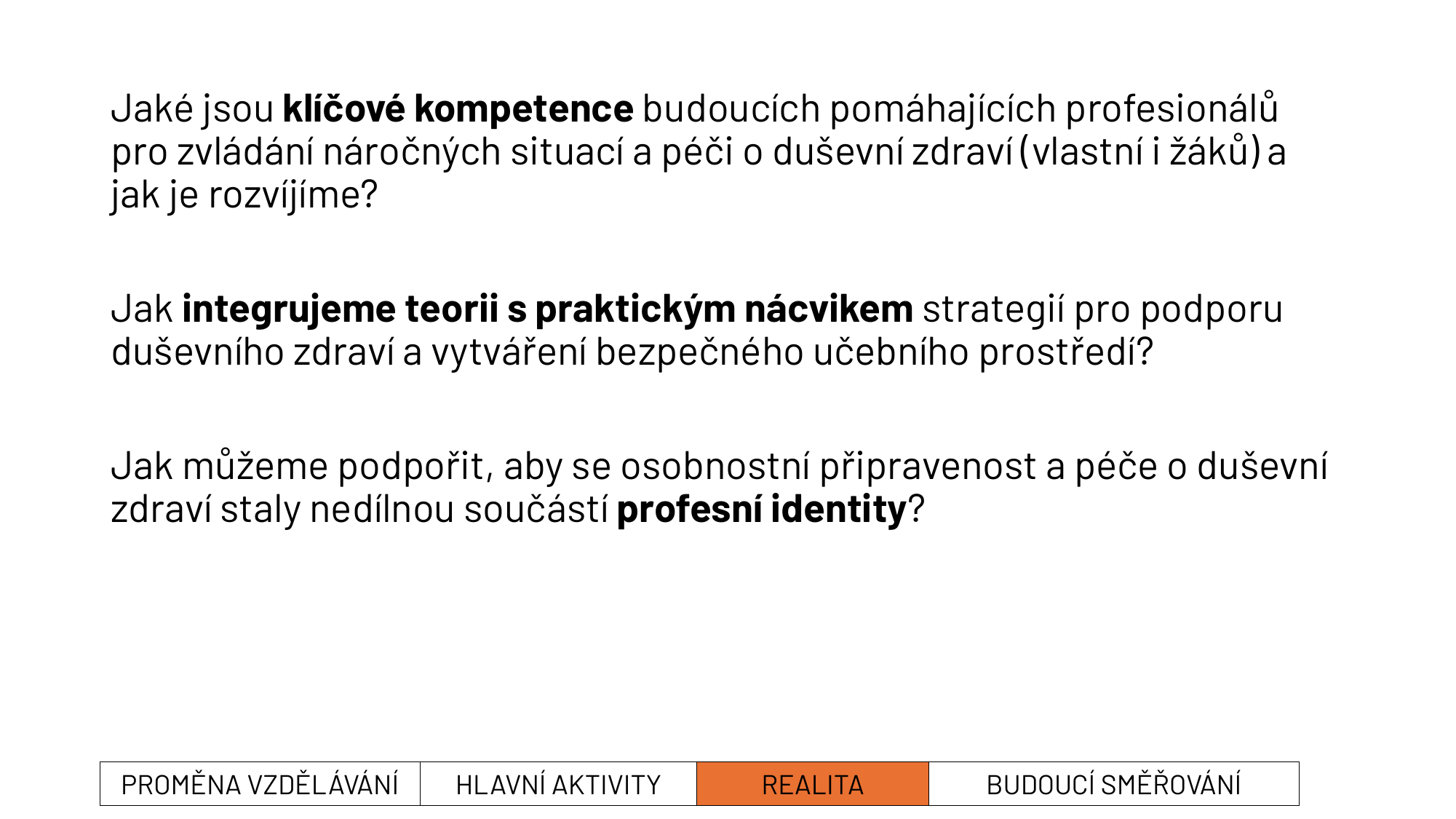

Jaké jsou klíčové kompetence budoucích pomáhajících profesionálů pro zvládání náročných situací a péči o duševní zdraví (vlastní i žáků) a jak je rozvíjíme?​

Jak integrujeme teorii s praktickým nácvikem strategií pro podporu duševního zdraví a vytváření bezpečného učebního prostředí? ​

Jak můžeme podpořit, aby se osobnostní připravenost a péče o duševní zdraví staly nedílnou součástí profesní identity? ​
​
| PROMĚNA VZDĚLÁVÁNÍ | HLAVNÍ AKTIVITY | REALITA | BUDOUCÍ SMĚŘOVÁNÍ |
| --- | --- | --- | --- |